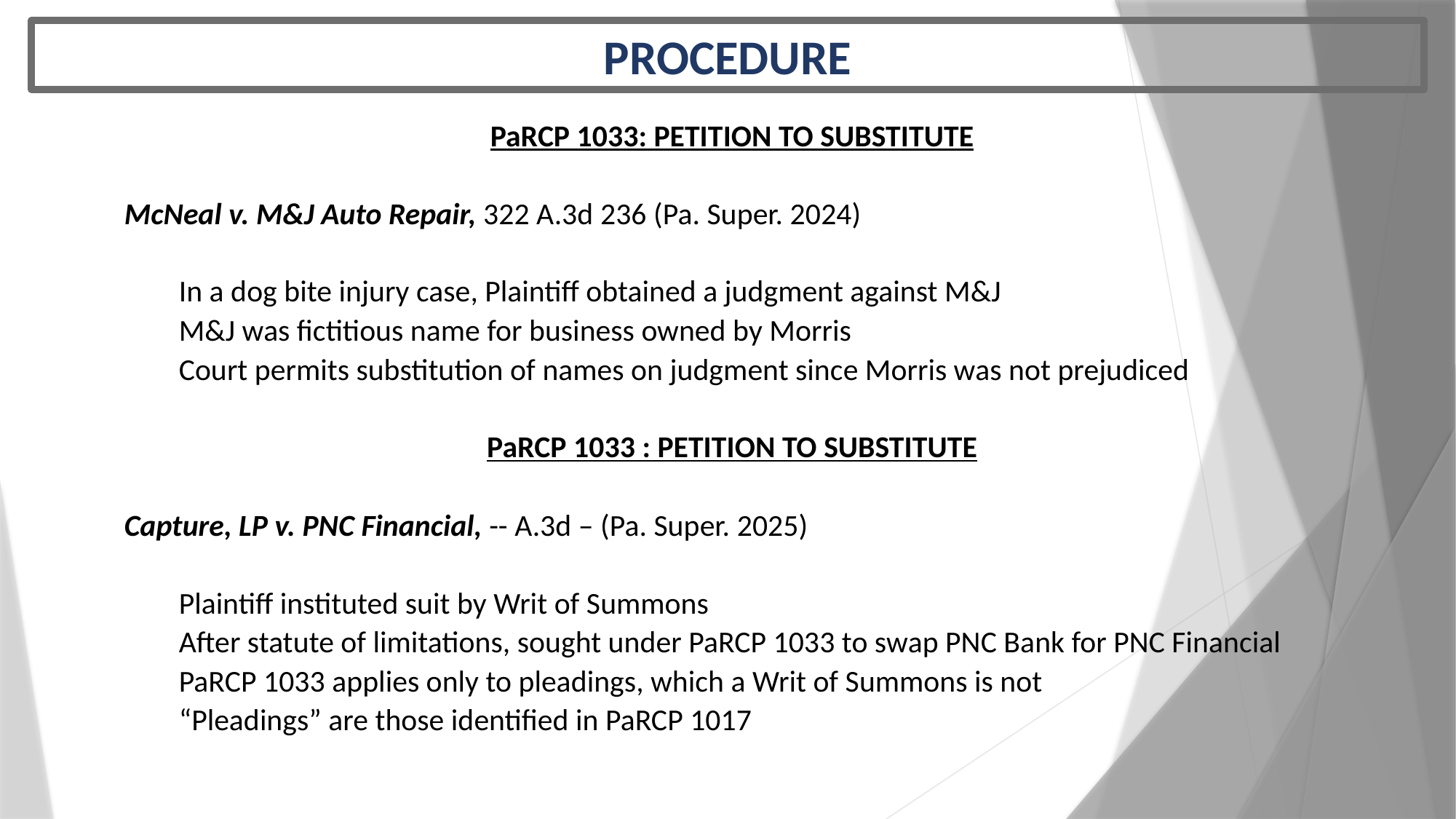

PROCEDURE
PaRCP 1033: PETITION TO SUBSTITUTE

McNeal v. M&J Auto Repair, 322 A.3d 236 (Pa. Super. 2024)

In a dog bite injury case, Plaintiff obtained a judgment against M&J
M&J was fictitious name for business owned by Morris
Court permits substitution of names on judgment since Morris was not prejudiced

PaRCP 1033 : PETITION TO SUBSTITUTE

Capture, LP v. PNC Financial, -- A.3d – (Pa. Super. 2025)

Plaintiff instituted suit by Writ of Summons
After statute of limitations, sought under PaRCP 1033 to swap PNC Bank for PNC Financial
PaRCP 1033 applies only to pleadings, which a Writ of Summons is not
“Pleadings” are those identified in PaRCP 1017